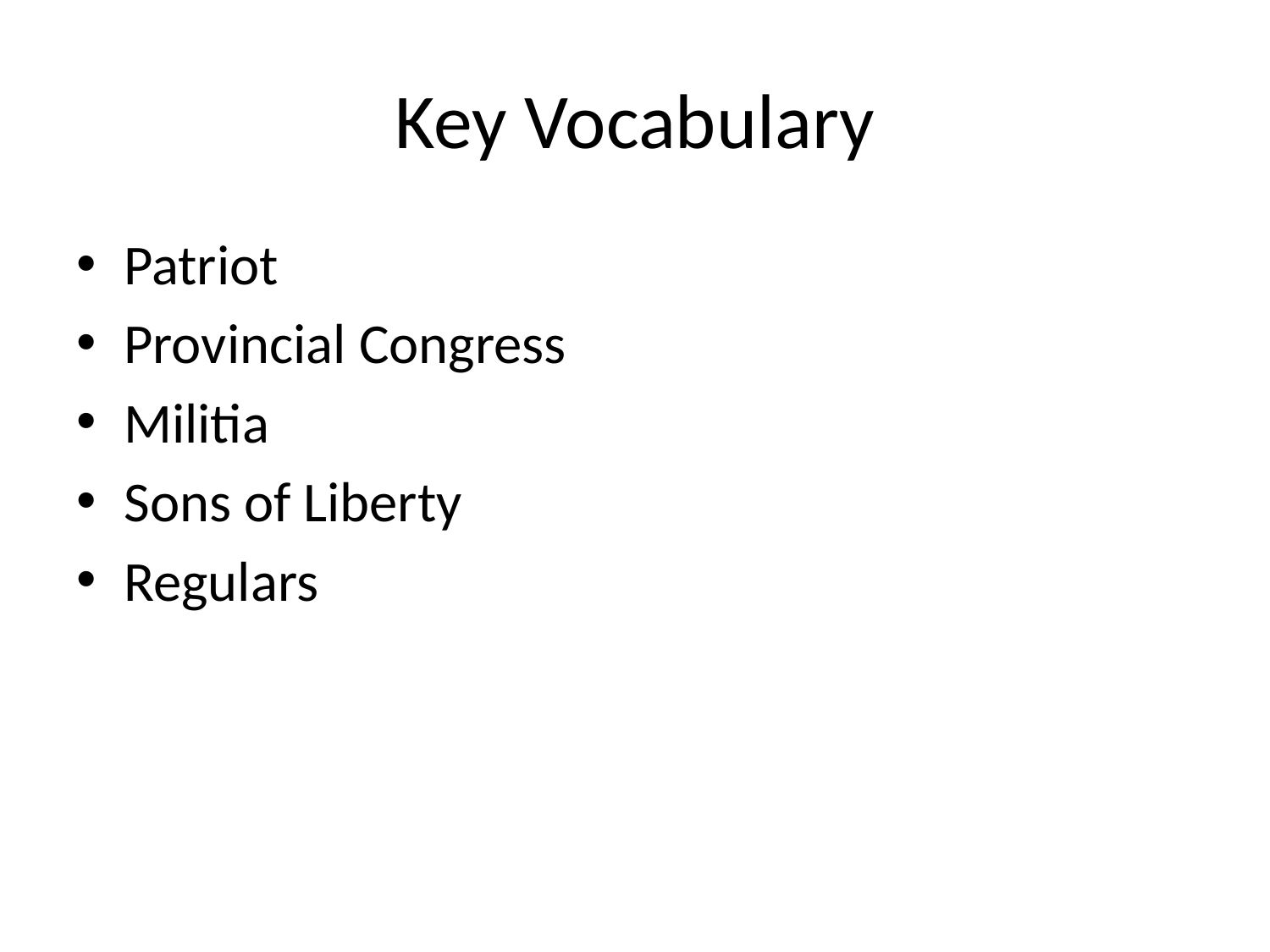

# Key Vocabulary
Patriot
Provincial Congress
Militia
Sons of Liberty
Regulars